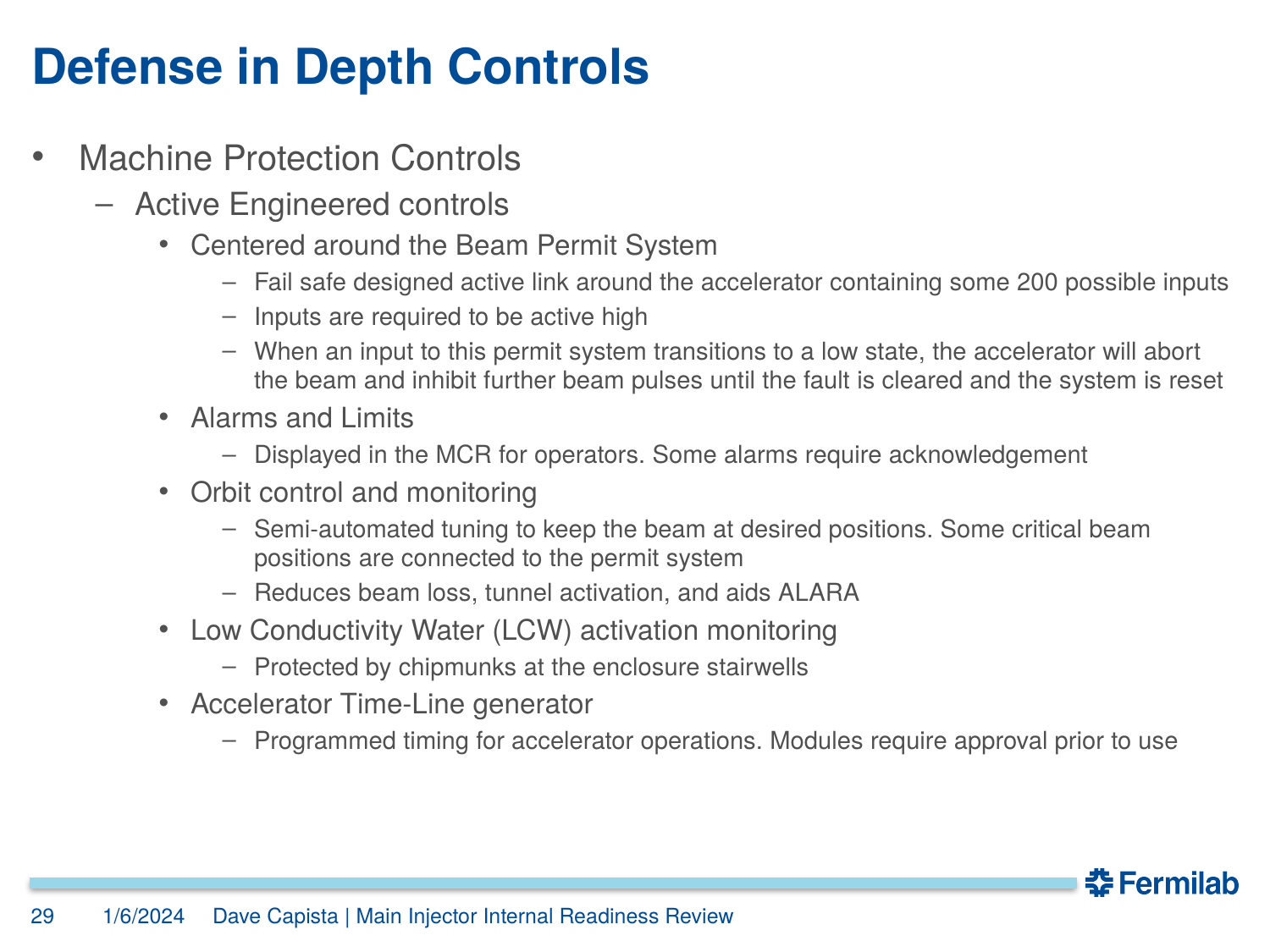

# Defense in Depth Controls
Machine Protection Controls
Active Engineered controls
Centered around the Beam Permit System
Fail safe designed active link around the accelerator containing some 200 possible inputs
Inputs are required to be active high
When an input to this permit system transitions to a low state, the accelerator will abort the beam and inhibit further beam pulses until the fault is cleared and the system is reset
Alarms and Limits
Displayed in the MCR for operators. Some alarms require acknowledgement
Orbit control and monitoring
Semi-automated tuning to keep the beam at desired positions. Some critical beam positions are connected to the permit system
Reduces beam loss, tunnel activation, and aids ALARA
Low Conductivity Water (LCW) activation monitoring
Protected by chipmunks at the enclosure stairwells
Accelerator Time-Line generator
Programmed timing for accelerator operations. Modules require approval prior to use

29
1/6/2024
Dave Capista | Main Injector Internal Readiness Review